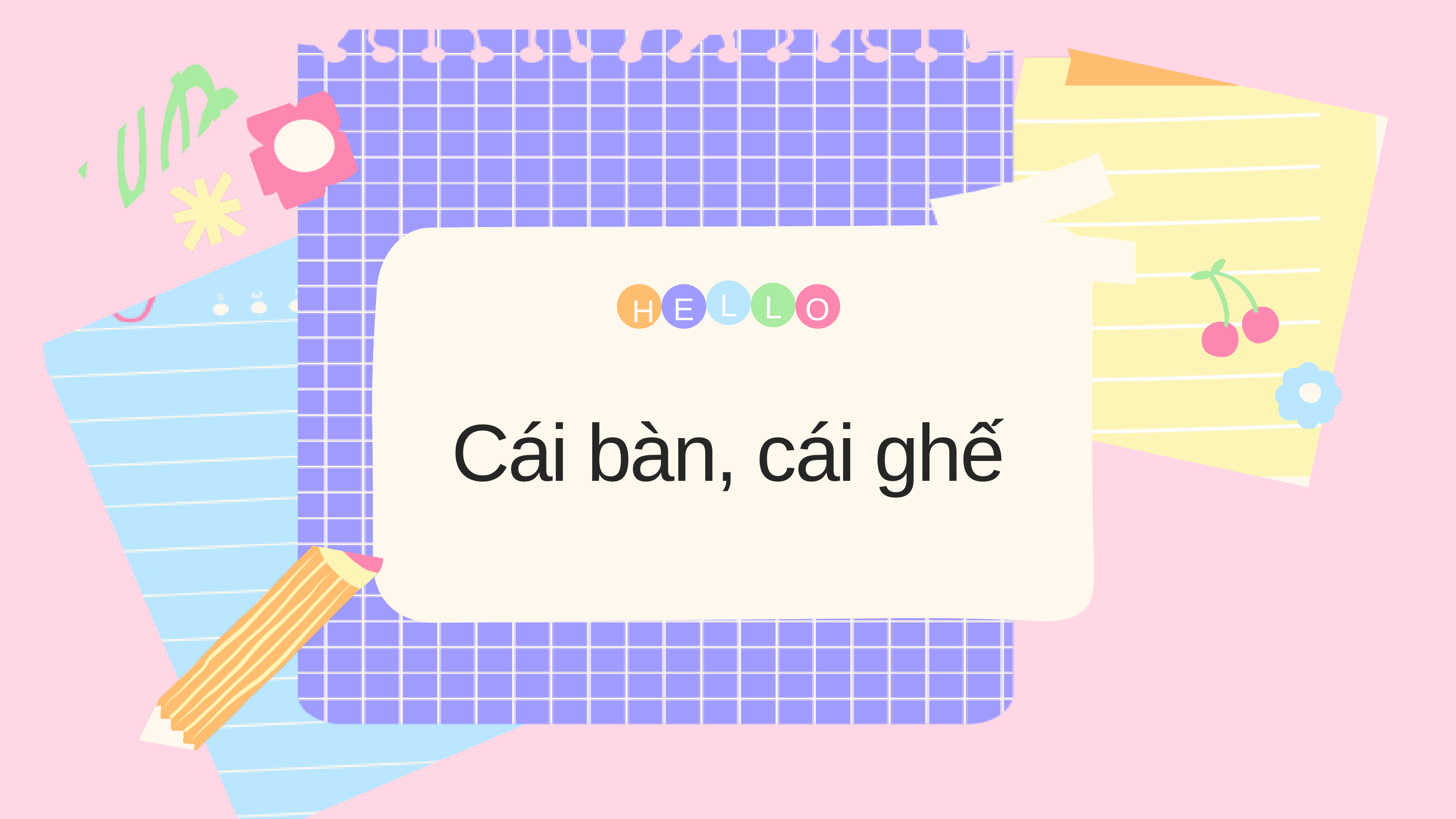

L
L
E
O
H

Cái bàn, cái ghế